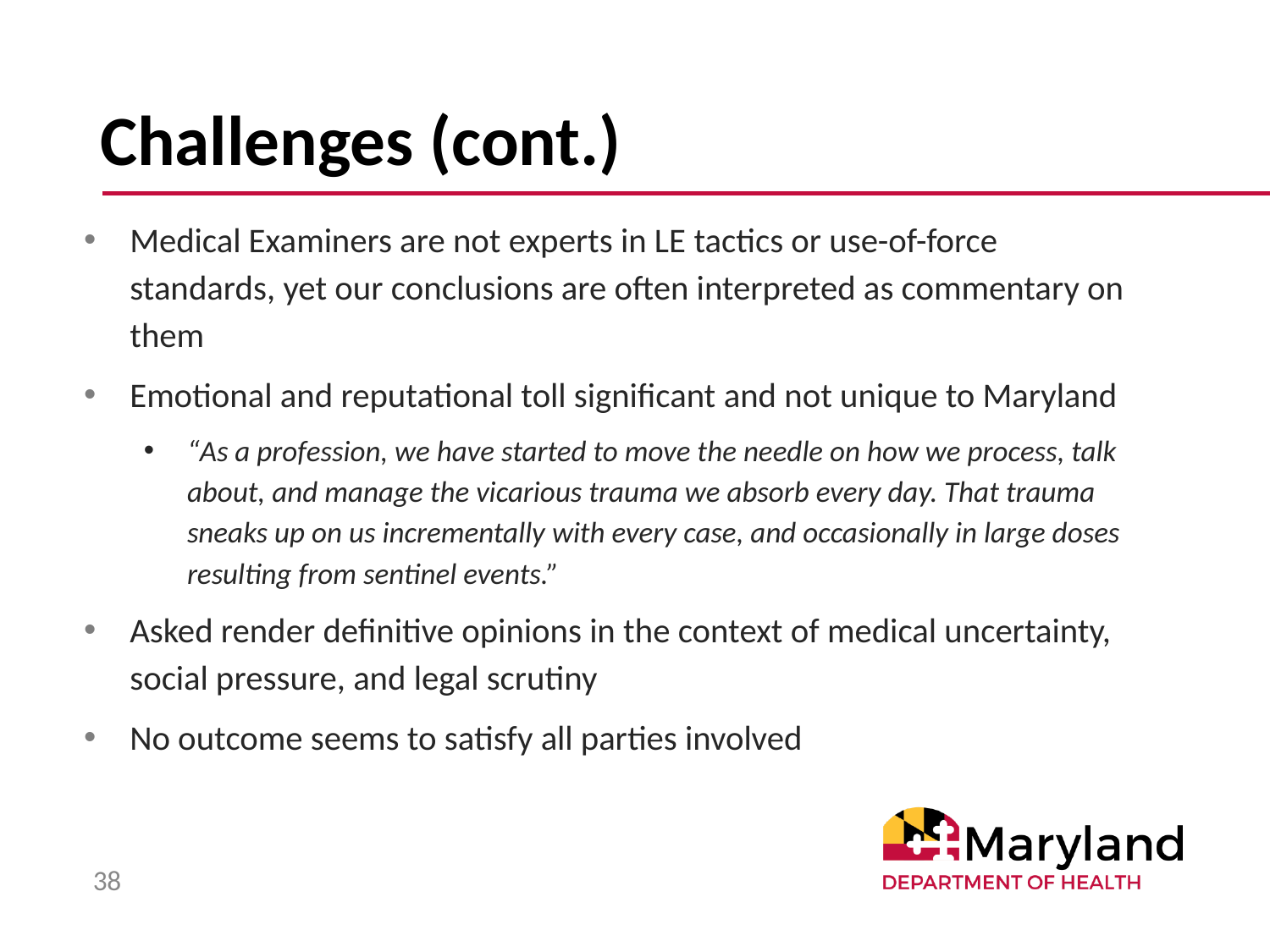

# Challenges (cont.)
Medical Examiners are not experts in LE tactics or use-of-force standards, yet our conclusions are often interpreted as commentary on them
Emotional and reputational toll significant and not unique to Maryland
“As a profession, we have started to move the needle on how we process, talk about, and manage the vicarious trauma we absorb every day. That trauma sneaks up on us incrementally with every case, and occasionally in large doses resulting from sentinel events.”
Asked render definitive opinions in the context of medical uncertainty, social pressure, and legal scrutiny
No outcome seems to satisfy all parties involved
38